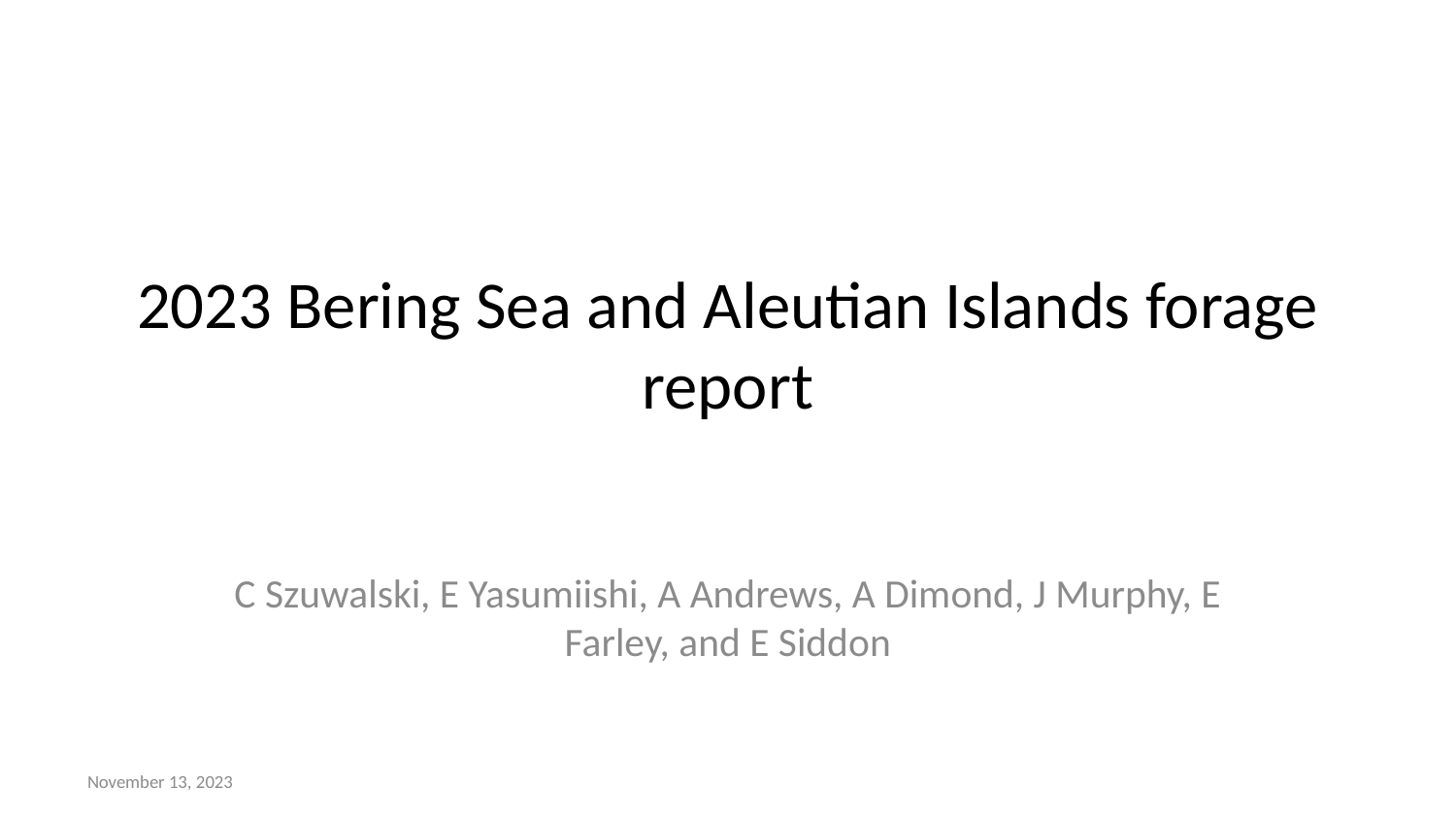

# 2023 Bering Sea and Aleutian Islands forage report
C Szuwalski, E Yasumiishi, A Andrews, A Dimond, J Murphy, E Farley, and E Siddon
November 13, 2023